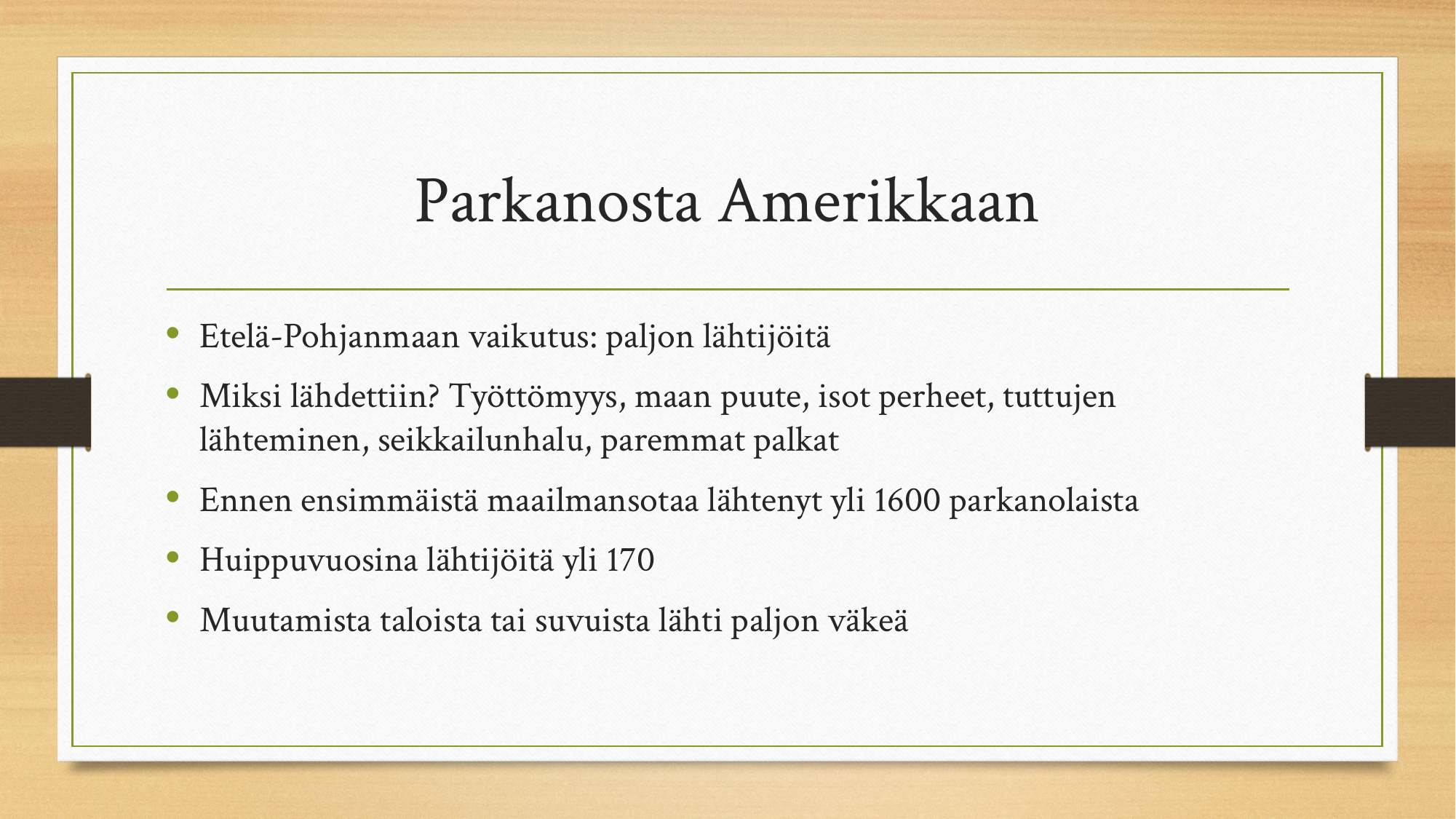

# Parkanosta Amerikkaan
Etelä-Pohjanmaan vaikutus: paljon lähtijöitä
Miksi lähdettiin? Työttömyys, maan puute, isot perheet, tuttujen lähteminen, seikkailunhalu, paremmat palkat
Ennen ensimmäistä maailmansotaa lähtenyt yli 1600 parkanolaista
Huippuvuosina lähtijöitä yli 170
Muutamista taloista tai suvuista lähti paljon väkeä